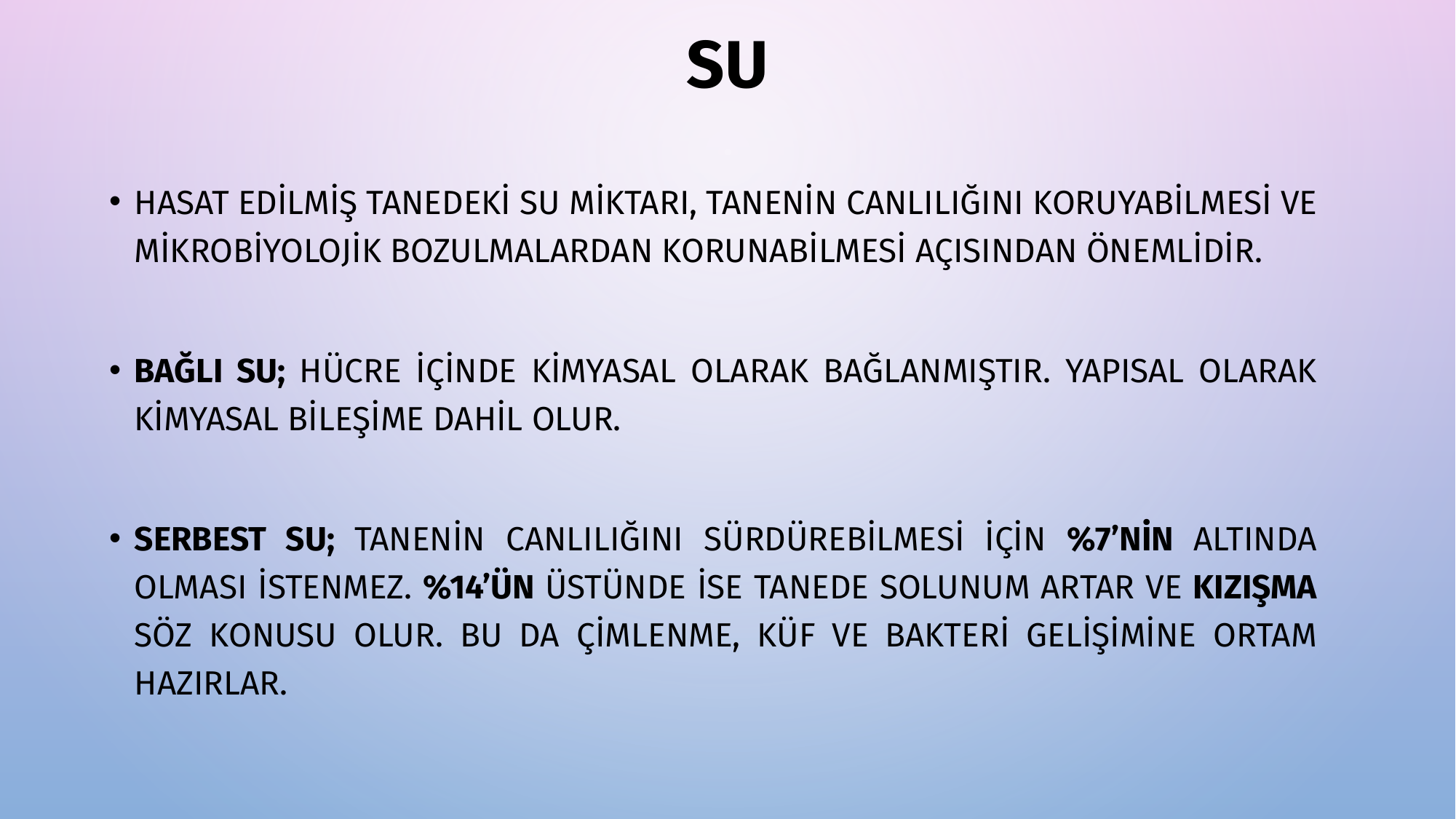

# SU
HASAT EDİLMİŞ TANEDEKİ SU MİKTARI, TANENİN CANLILIĞINI KORUYABİLMESİ VE MİKROBİYOLOJİK BOZULMALARDAN KORUNABİLMESİ AÇISINDAN ÖNEMLİDİR.

BAĞLI SU; HÜCRE İÇİNDE KİMYASAL OLARAK BAĞLANMIŞTIR. YAPISAL OLARAK KİMYASAL BİLEŞİME DAHİL OLUR.

SERBEST SU; TANENİN CANLILIĞINI SÜRDÜREBİLMESİ İÇİN %7’NİN ALTINDA OLMASI İSTENMEZ. %14’ÜN ÜSTÜNDE İSE TANEDE SOLUNUM ARTAR VE KIZIŞMA SÖZ KONUSU OLUR. BU DA ÇİMLENME, KÜF VE BAKTERİ GELİŞİMİNE ORTAM HAZIRLAR.